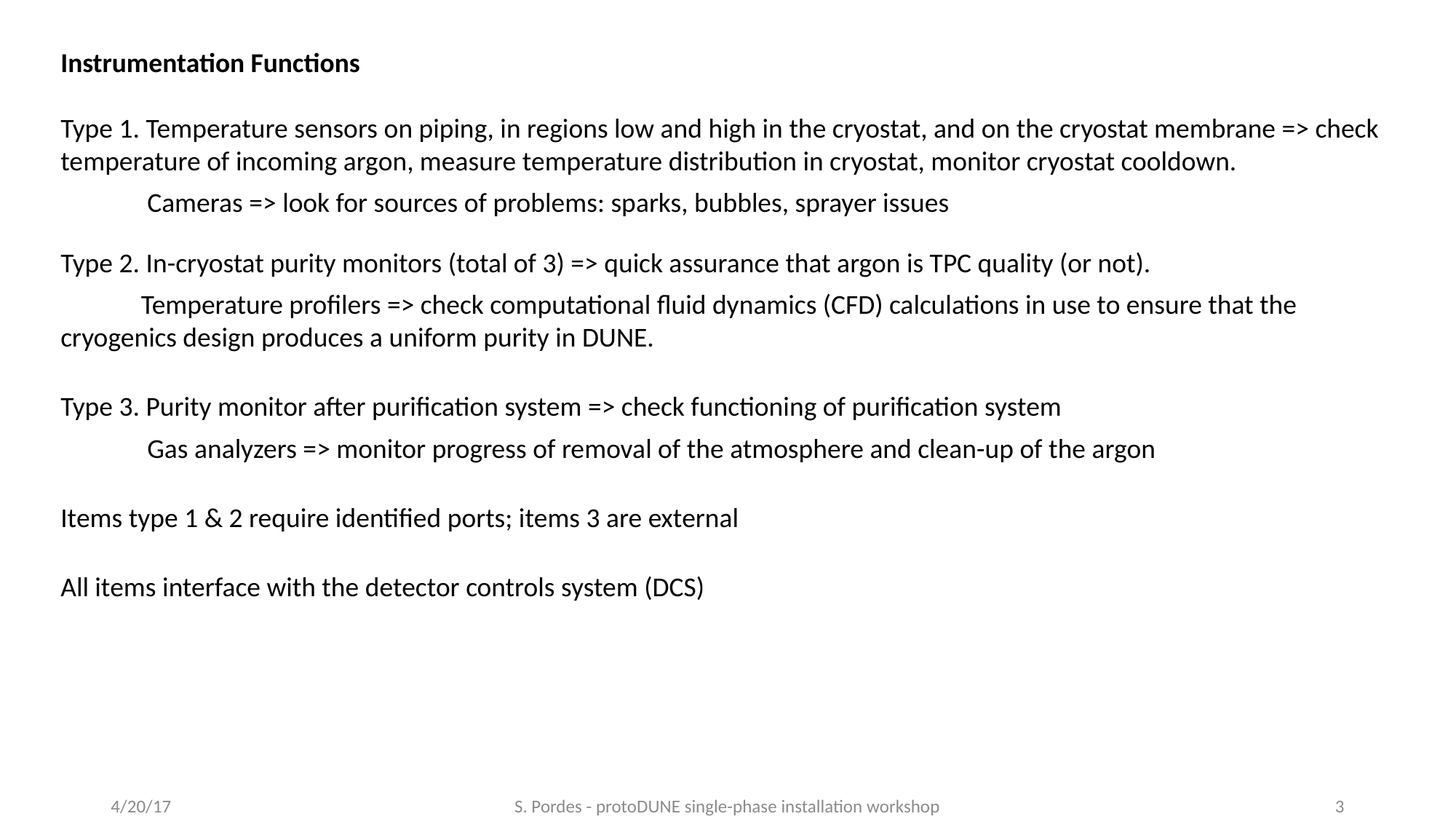

Instrumentation Functions

Type 1. Temperature sensors on piping, in regions low and high in the cryostat, and on the cryostat membrane => check temperature of incoming argon, measure temperature distribution in cryostat, monitor cryostat cooldown.
              Cameras => look for sources of problems: sparks, bubbles, sprayer issues
Type 2. In-cryostat purity monitors (total of 3) => quick assurance that argon is TPC quality (or not).
             Temperature profilers => check computational fluid dynamics (CFD) calculations in use to ensure that the cryogenics design produces a uniform purity in DUNE.
Type 3. Purity monitor after purification system => check functioning of purification system
              Gas analyzers => monitor progress of removal of the atmosphere and clean-up of the argon
Items type 1 & 2 require identified ports; items 3 are external
All items interface with the detector controls system (DCS)
4/20/17
S. Pordes - protoDUNE single-phase installation workshop
3